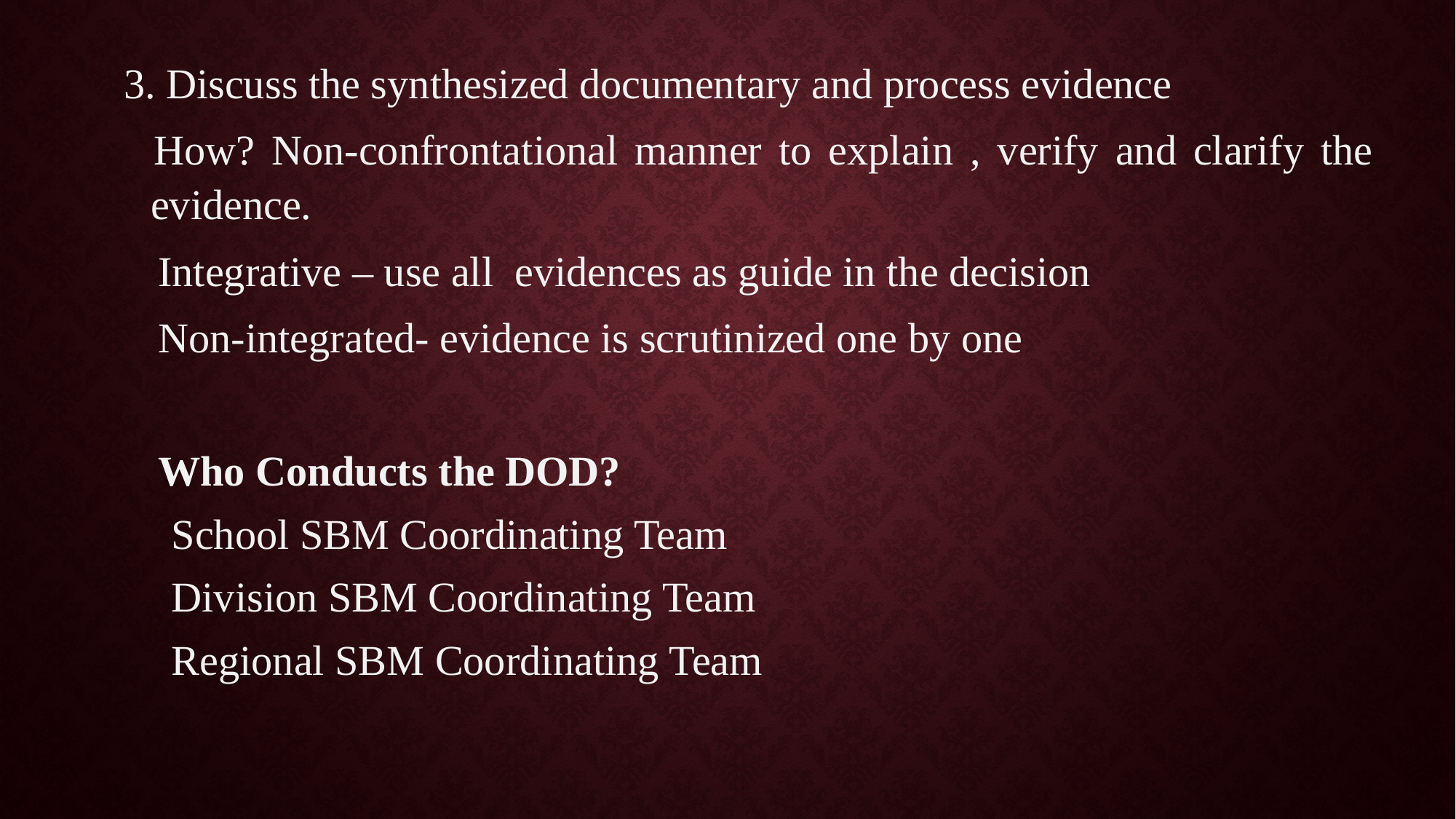

3. Discuss the synthesized documentary and process evidence
 How? Non-confrontational manner to explain , verify and clarify the evidence.
  Integrative – use all  evidences as guide in the decision
  Non-integrated- evidence is scrutinized one by one

  Who Conducts the DOD?
School SBM Coordinating Team
Division SBM Coordinating Team
Regional SBM Coordinating Team